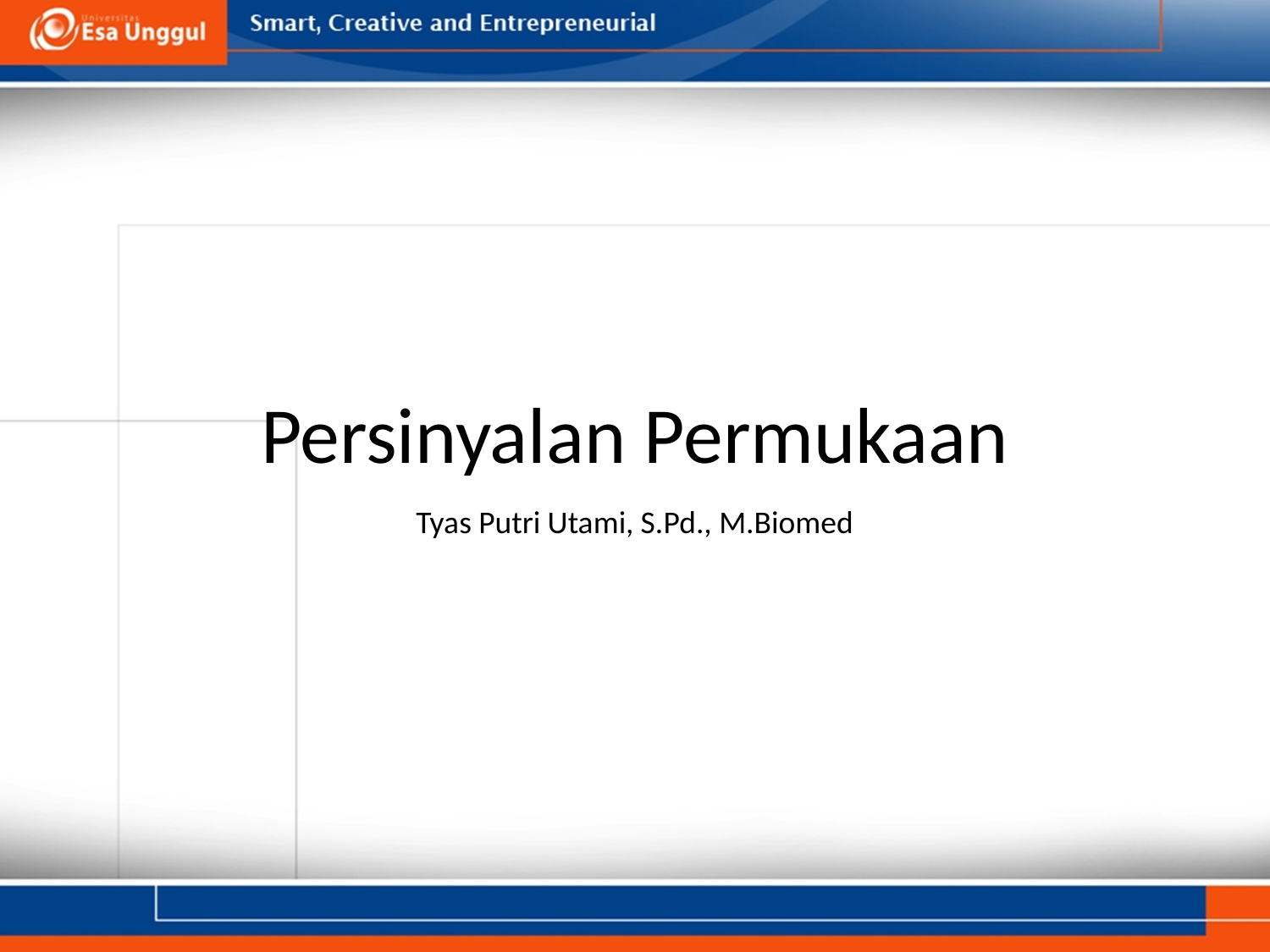

# Persinyalan Permukaan
Tyas Putri Utami, S.Pd., M.Biomed